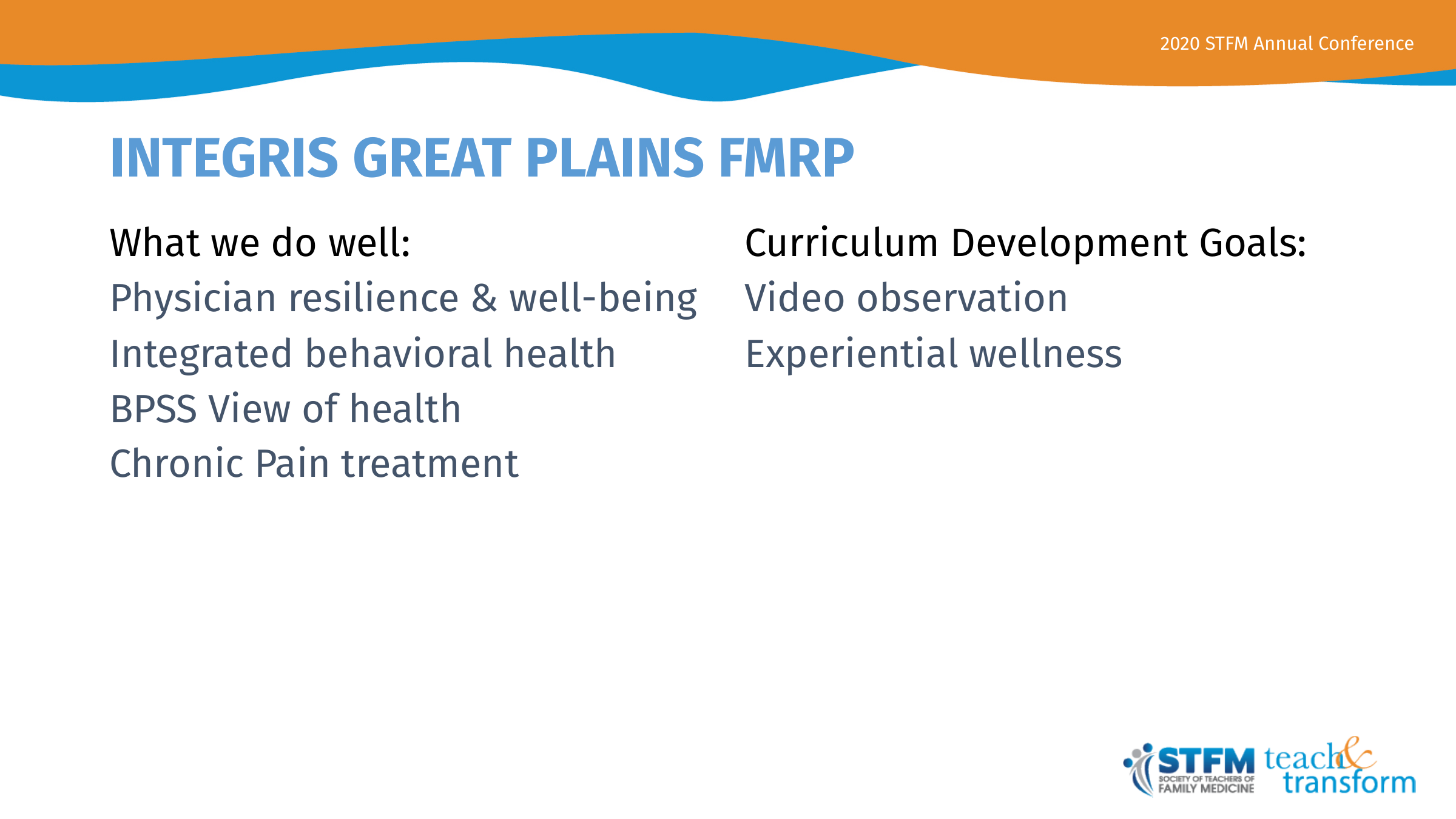

# Integris Great Plains FMRP
What we do well:
Physician resilience & well-being
Integrated behavioral health
BPSS View of health
Chronic Pain treatment

Curriculum Development Goals:
Video observation
Experiential wellness